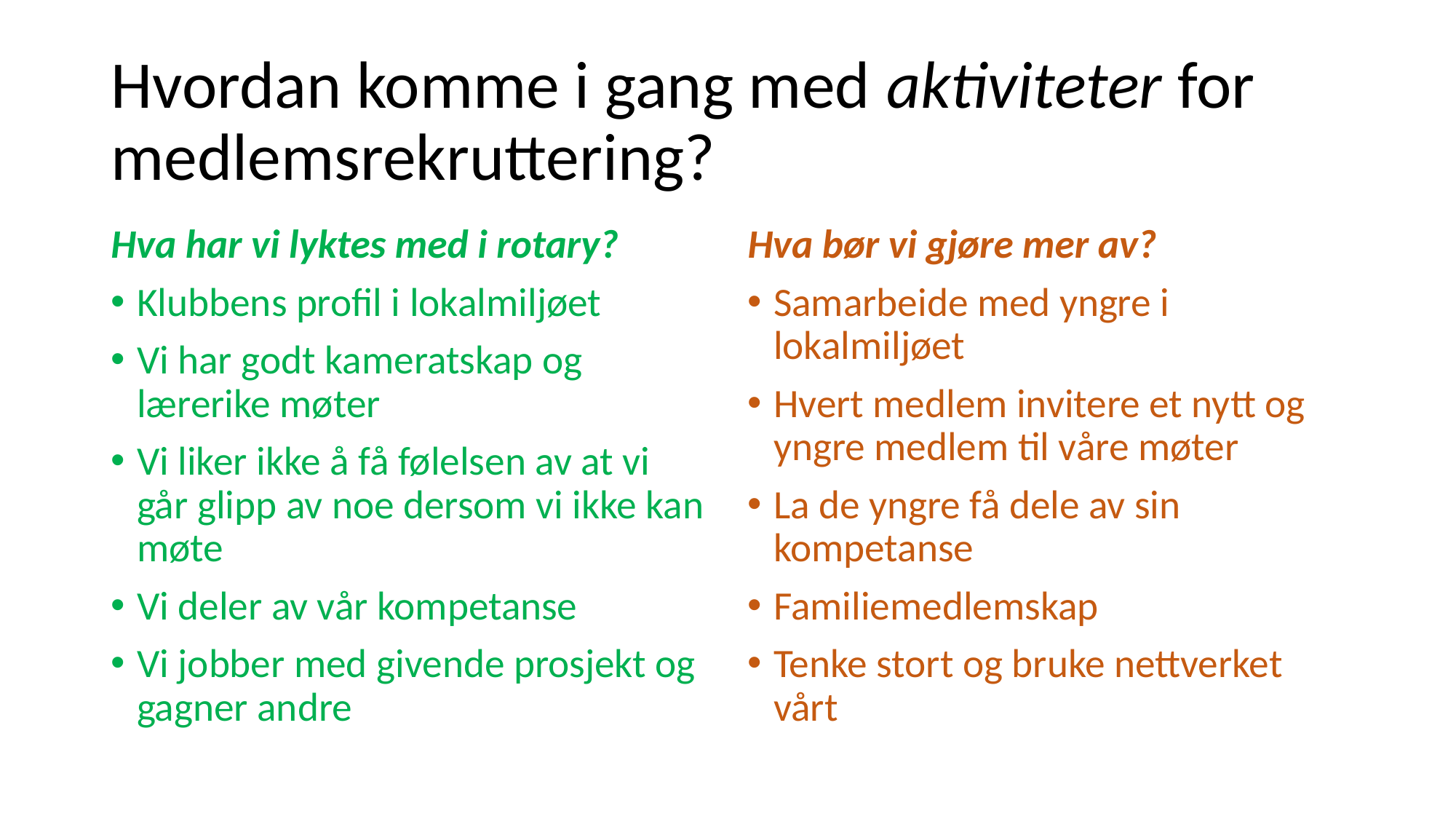

# Hvordan komme i gang med aktiviteter for medlemsrekruttering?
Hva har vi lyktes med i rotary?
Klubbens profil i lokalmiljøet
Vi har godt kameratskap og  lærerike møter
Vi liker ikke å få følelsen av at vi går glipp av noe dersom vi ikke kan møte
Vi deler av vår kompetanse
Vi jobber med givende prosjekt og gagner andre
Hva bør vi gjøre mer av?
Samarbeide med yngre i lokalmiljøet
Hvert medlem invitere et nytt og yngre medlem til våre møter
La de yngre få dele av sin kompetanse
Familiemedlemskap
Tenke stort og bruke nettverket vårt